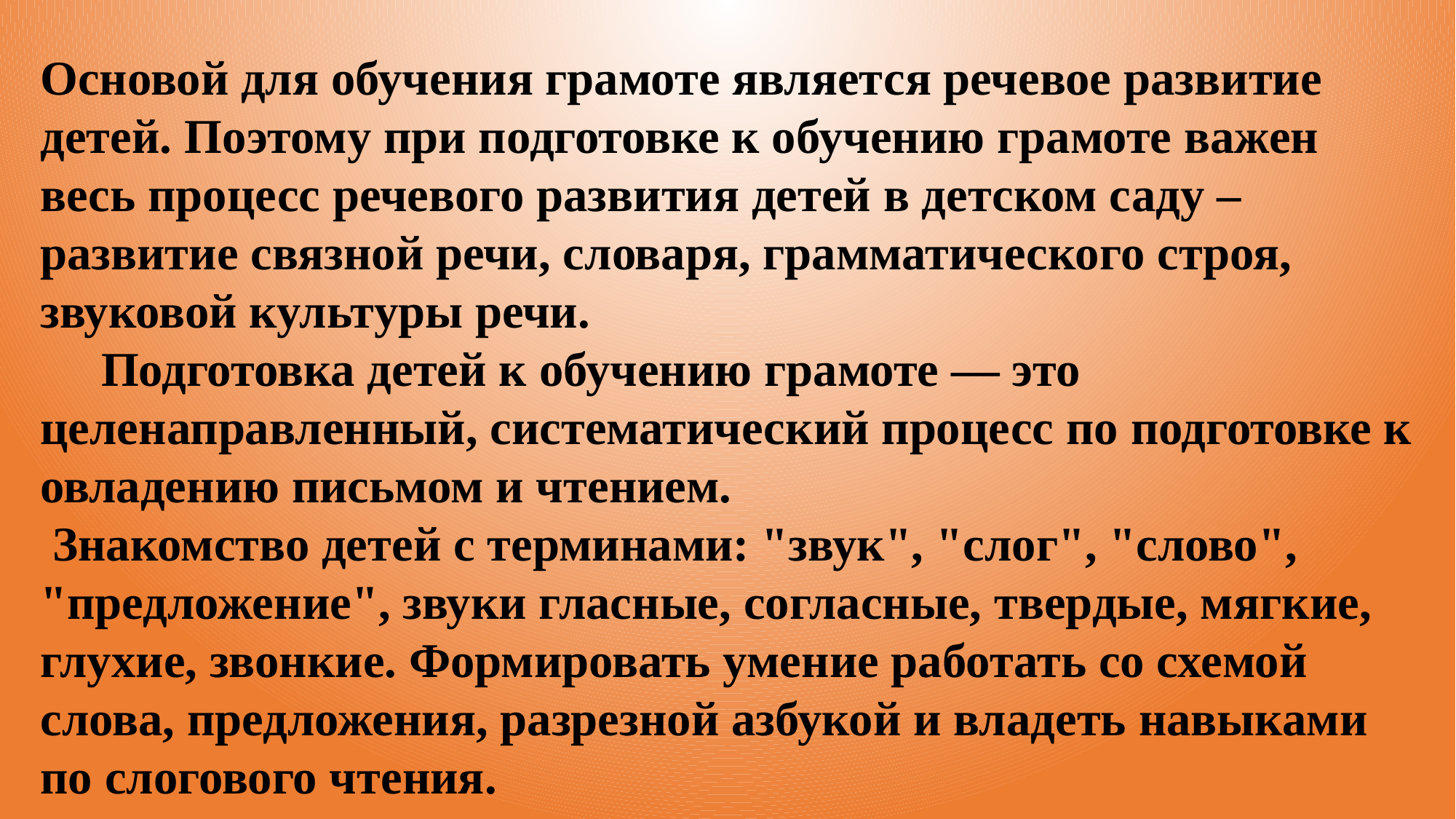

Основой для обучения грамоте является речевое развитие детей. Поэтому при подготовке к обучению грамоте важен весь процесс речевого развития детей в детском саду – развитие связной речи, словаря, грамматического строя, звуковой культуры речи.
     Подготовка детей к обучению грамоте — это целенаправленный, систематический процесс по подготовке к овладению письмом и чтением.
 Знакомство детей с терминами: "звук", "слог", "слово", "предложение", звуки гласные, согласные, твердые, мягкие, глухие, звонкие. Формировать умение работать со схемой слова, предложения, разрезной азбукой и владеть навыками по слогового чтения.